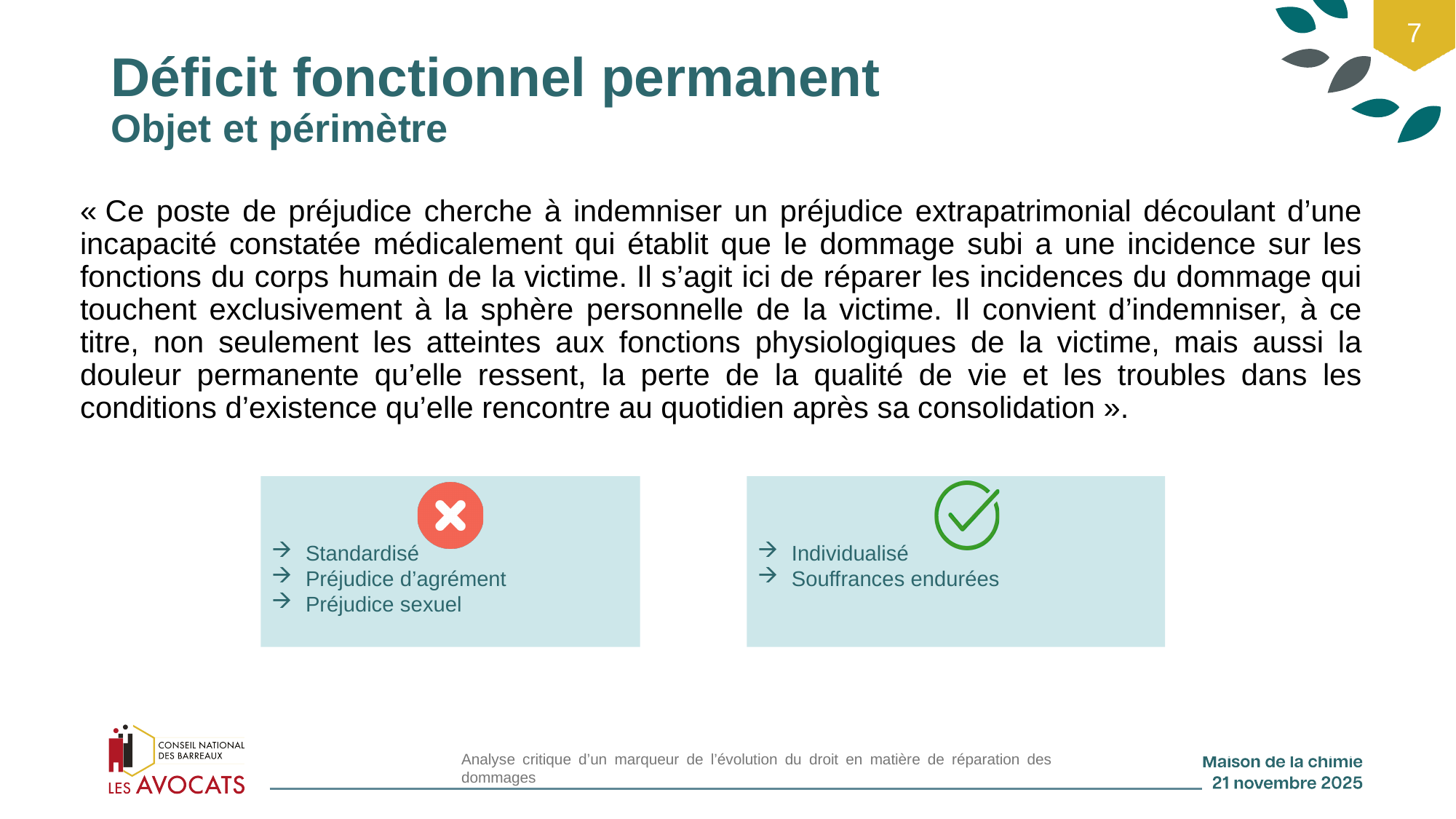

7
# Déficit fonctionnel permanent Objet et périmètre
« Ce poste de préjudice cherche à indemniser un préjudice extrapatrimonial découlant d’une incapacité constatée médicalement qui établit que le dommage subi a une incidence sur les fonctions du corps humain de la victime. Il s’agit ici de réparer les incidences du dommage qui touchent exclusivement à la sphère personnelle de la victime. Il convient d’indemniser, à ce titre, non seulement les atteintes aux fonctions physiologiques de la victime, mais aussi la douleur permanente qu’elle ressent, la perte de la qualité de vie et les troubles dans les conditions d’existence qu’elle rencontre au quotidien après sa consolidation ».

Standardisé
Préjudice d’agrément
Préjudice sexuel

Individualisé
Souffrances endurées

Analyse critique d’un marqueur de l’évolution du droit en matière de réparation des dommages